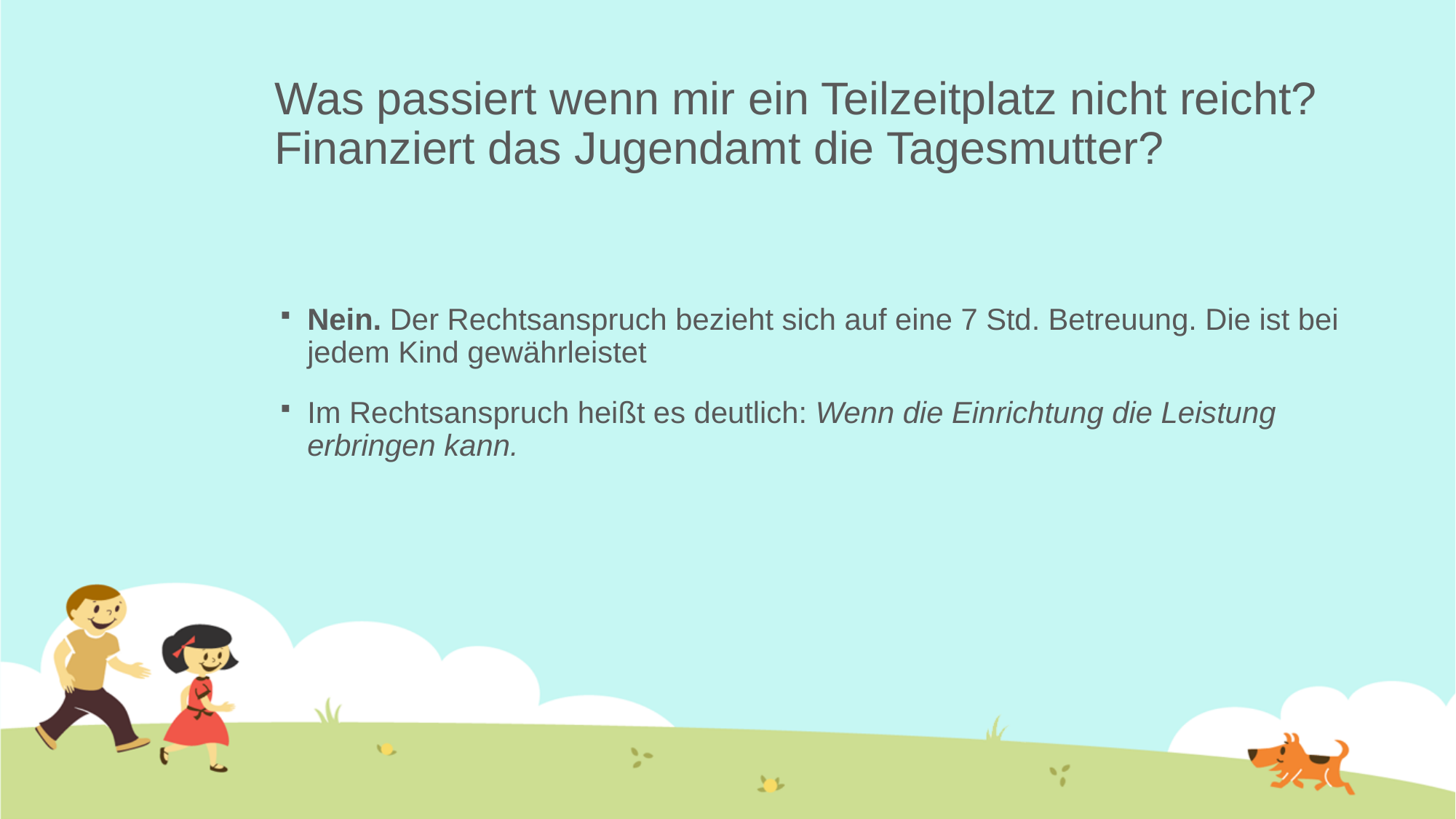

# Was passiert wenn mir ein Teilzeitplatz nicht reicht? Finanziert das Jugendamt die Tagesmutter?

Nein. Der Rechtsanspruch bezieht sich auf eine 7 Std. Betreuung. Die ist bei jedem Kind gewährleistet
Im Rechtsanspruch heißt es deutlich: Wenn die Einrichtung die Leistung erbringen kann.